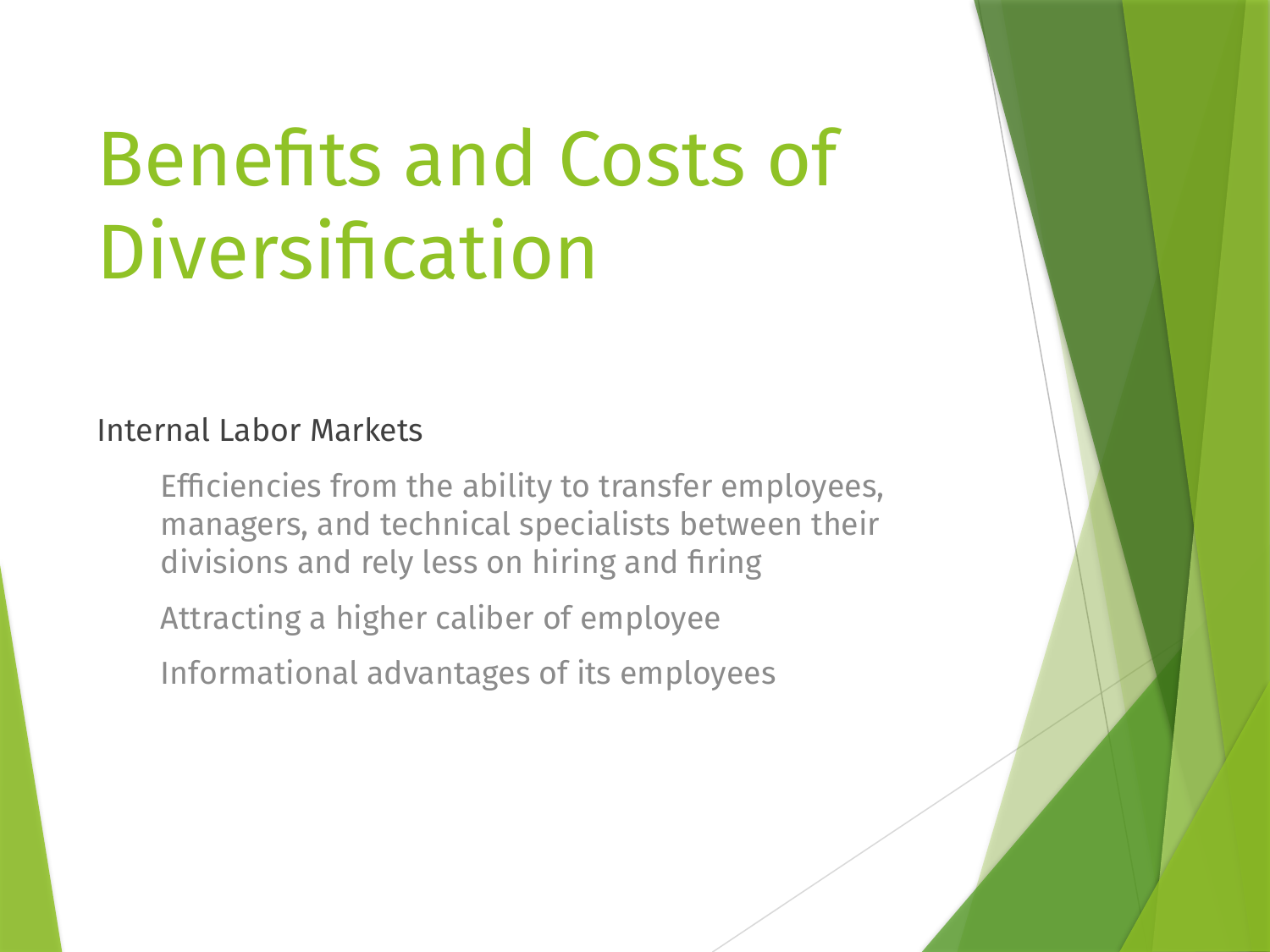

# Benefits and Costs of Diversification
Internal Labor Markets
Efficiencies from the ability to transfer employees, managers, and technical specialists between their divisions and rely less on hiring and firing
Attracting a higher caliber of employee
Informational advantages of its employees